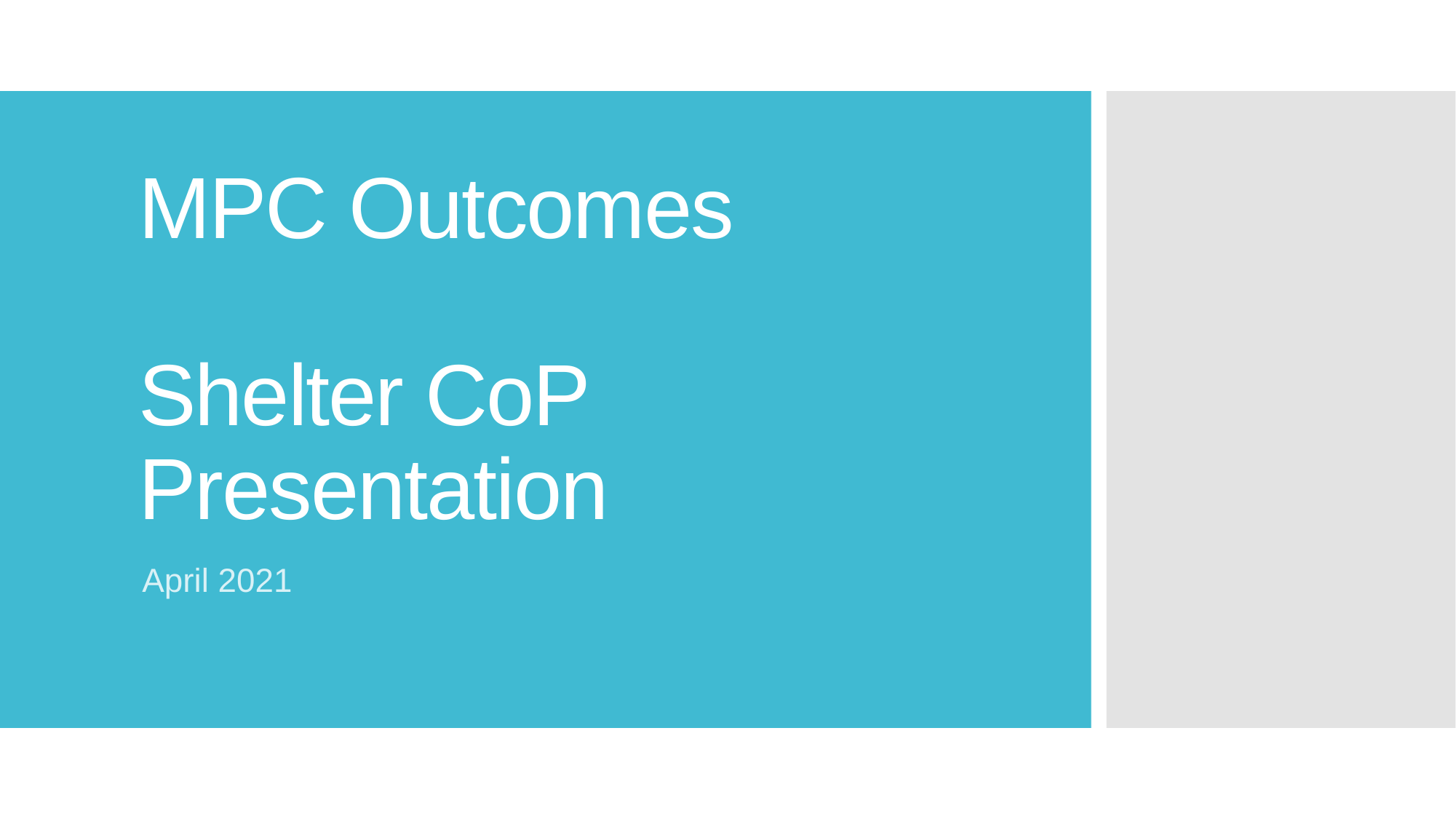

# MPC Outcomes Shelter CoP Presentation
April 2021